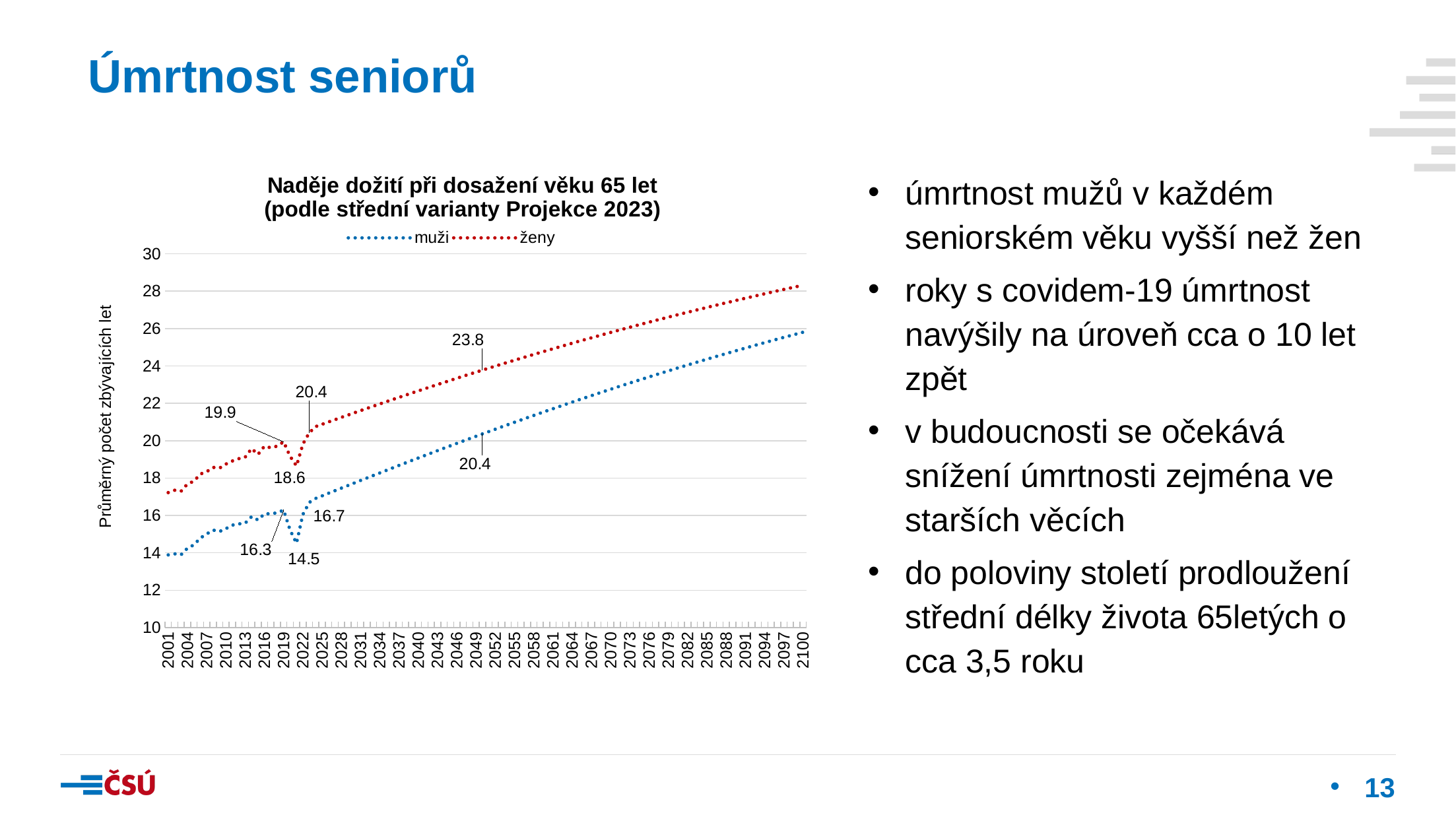

Úmrtnost seniorů

### Chart: Naděje dožití při dosažení věku 65 let
(podle střední varianty Projekce 2023)

| Category | muži | ženy |
|---|---|---|
| 2001 | 13.8892545441 | 17.221282394 |
| 2002 | 13.9469243976 | 17.3468603765 |
| 2003 | 13.8971681665 | 17.2930937214 |
| 2004 | 14.2504796729 | 17.6821662832 |
| 2005 | 14.4256098017 | 17.8318142552 |
| 2006 | 14.7880273081 | 18.207840747 |
| 2007 | 15.0111789563 | 18.3422256554 |
| 2008 | 15.2177338135 | 18.5719692203 |
| 2009 | 15.1401960752 | 18.5309155886 |
| 2010 | 15.2937849841 | 18.7486726562 |
| 2011 | 15.4821337249 | 18.9133650905 |
| 2012 | 15.5464606403 | 19.0364916996 |
| 2013 | 15.5858966709 | 19.117562655 |
| 2014 | 15.934964863 | 19.5768567086 |
| 2015 | 15.7568298575 | 19.2633025832 |
| 2016 | 16.088107988 | 19.7020852991 |
| 2017 | 16.0876868714 | 19.6189598603 |
| 2018 | 16.1420802013 | 19.7091415509 |
| 2019 | 16.286760354 | 19.9411866071 |
| 2020 | 15.2198528412 | 19.1681059257 |
| 2021 | 14.5127264111 | 18.6492811796 |
| 2022 | 16.0544440493 | 19.8138915376 |
| 2023 | 16.69633063 | 20.43064497 |
| 2024 | 16.910889001285536 | 20.755931129026305 |
| 2025 | 17.048760051496604 | 20.87965195683397 |
| 2026 | 17.18635221103078 | 21.00281583631056 |
| 2027 | 17.323647272435345 | 21.125414297370988 |
| 2028 | 17.460627406038938 | 21.247439197287278 |
| 2029 | 17.597275165322614 | 21.368882717925764 |
| 2030 | 17.733573491702035 | 21.489737362772082 |
| 2031 | 17.869505718734214 | 21.609995953755234 |
| 2032 | 18.005055575762736 | 21.72965162788238 |
| 2033 | 18.140207191016277 | 21.848697833695333 |
| 2034 | 18.274945094175717 | 21.967128327559788 |
| 2035 | 18.40925421842508 | 22.08493716979826 |
| 2036 | 18.54311990200254 | 22.202118720676918 |
| 2037 | 18.676527889267582 | 22.318667636256993 |
| 2038 | 18.809464331300735 | 22.434578864120702 |
| 2039 | 18.941915786052665 | 22.54984763898142 |
| 2040 | 19.073869218059297 | 22.66446947818803 |
| 2041 | 19.205311997739862 | 22.778440177132364 |
| 2042 | 19.336231900294834 | 22.89175580456908 |
| 2043 | 19.4666171042205 | 23.00441269785657 |
| 2044 | 19.596456189457236 | 23.116407458127732 |
| 2045 | 19.72573813518807 | 23.22773694539843 |
| 2046 | 19.854452317304276 | 23.33839827362183 |
| 2047 | 19.982588505554506 | 23.44838880569645 |
| 2048 | 20.11013686039371 | 23.557706148434885 |
| 2049 | 20.23708792954804 | 23.666348147500884 |
| 2050 | 20.363432644311505 | 23.774312882321244 |
| 2051 | 20.489162315590182 | 23.881598660979037 |
| 2052 | 20.614268629708924 | 23.988204015095032 |
| 2053 | 20.738743643996116 | 24.094127694702582 |
| 2054 | 20.8625797821608 | 24.19936866312236 |
| 2055 | 20.98576982947658 | 24.303926091842193 |
| 2056 | 21.108306927786657 | 24.40779935540711 |
| 2057 | 21.230184570343223 | 24.510988026324906 |
| 2058 | 21.351396596494887 | 24.613491869991766 |
| 2059 | 21.471937186234758 | 24.715310839642417 |
| 2060 | 21.591800854622154 | 24.816445071329163 |
| 2061 | 21.71098244608952 | 24.91689487893378 |
| 2062 | 21.829477128646914 | 25.016660749216012 |
| 2063 | 21.947280387994965 | 25.115743336902355 |
| 2064 | 22.064388021557527 | 25.214143459818366 |
| 2065 | 22.18079613244462 | 25.311862094067557 |
| 2066 | 22.29650112335565 | 25.40890036926005 |
| 2067 | 22.411499690432862 | 25.505259563793462 |
| 2068 | 22.525788817074343 | 25.60094110018869 |
| 2069 | 22.639365767715645 | 25.695946540483035 |
| 2070 | 22.75222808158849 | 25.790277581682346 |
| 2071 | 22.86437356646496 | 25.88393605127494 |
| 2072 | 22.97580029239492 | 25.976923902808405 |
| 2073 | 23.086506585444244 | 26.069243211531326 |
| 2074 | 23.196491021440853 | 26.160896170101346 |
| 2075 | 23.305752419735363 | 26.25188508436077 |
| 2076 | 23.414289836982885 | 26.342212369181137 |
| 2077 | 23.522102560951897 | 26.431880544377734 |
| 2078 | 23.629190104365865 | 26.52089223069477 |
| 2079 | 23.735552198783203 | 26.60925014586218 |
| 2080 | 23.841188788520647 | 26.696957100725054 |
| 2081 | 23.946100024624634 | 26.78401599544541 |
| 2082 | 24.05028625889521 | 26.870429815777666 |
| 2083 | 24.15374803796696 | 26.95620162941745 |
| 2084 | 24.25648609745036 | 27.041334582424575 |
| 2085 | 24.358501356137573 | 27.12583189571959 |
| 2086 | 24.459794910275864 | 27.209696861654734 |
| 2087 | 24.56036802791175 | 27.29293284065878 |
| 2088 | 24.66022214330875 | 27.375543257955613 |
| 2089 | 24.759358851441448 | 27.45753160035673 |
| 2090 | 24.85777990256811 | 27.53890141312685 |
| 2091 | 24.955487196883933 | 27.619656296922837 |
| 2092 | 25.05248277925737 | 27.699799904805175 |
| 2093 | 25.14876883405044 | 27.779335939321538 |
| 2094 | 25.244347680025495 | 27.858268149662113 |
| 2095 | 25.339221765339133 | 27.93660032888605 |
| 2096 | 25.433393662624585 | 28.014336311218194 |
| 2097 | 25.52686606416399 | 28.091479969415765 |
| 2098 | 25.61964177715082 | 28.168035212203872 |
| 2099 | 25.71172371904345 | 28.244005981779736 |
| 2100 | 25.80311491301058 | 28.319396251383846 |
úmrtnost mužů v každém seniorském věku vyšší než žen
roky s covidem-19 úmrtnost navýšily na úroveň cca o 10 let zpět
v budoucnosti se očekává snížení úmrtnosti zejména ve starších věcích
do poloviny století prodloužení střední délky života 65letých o cca 3,5 roku
13